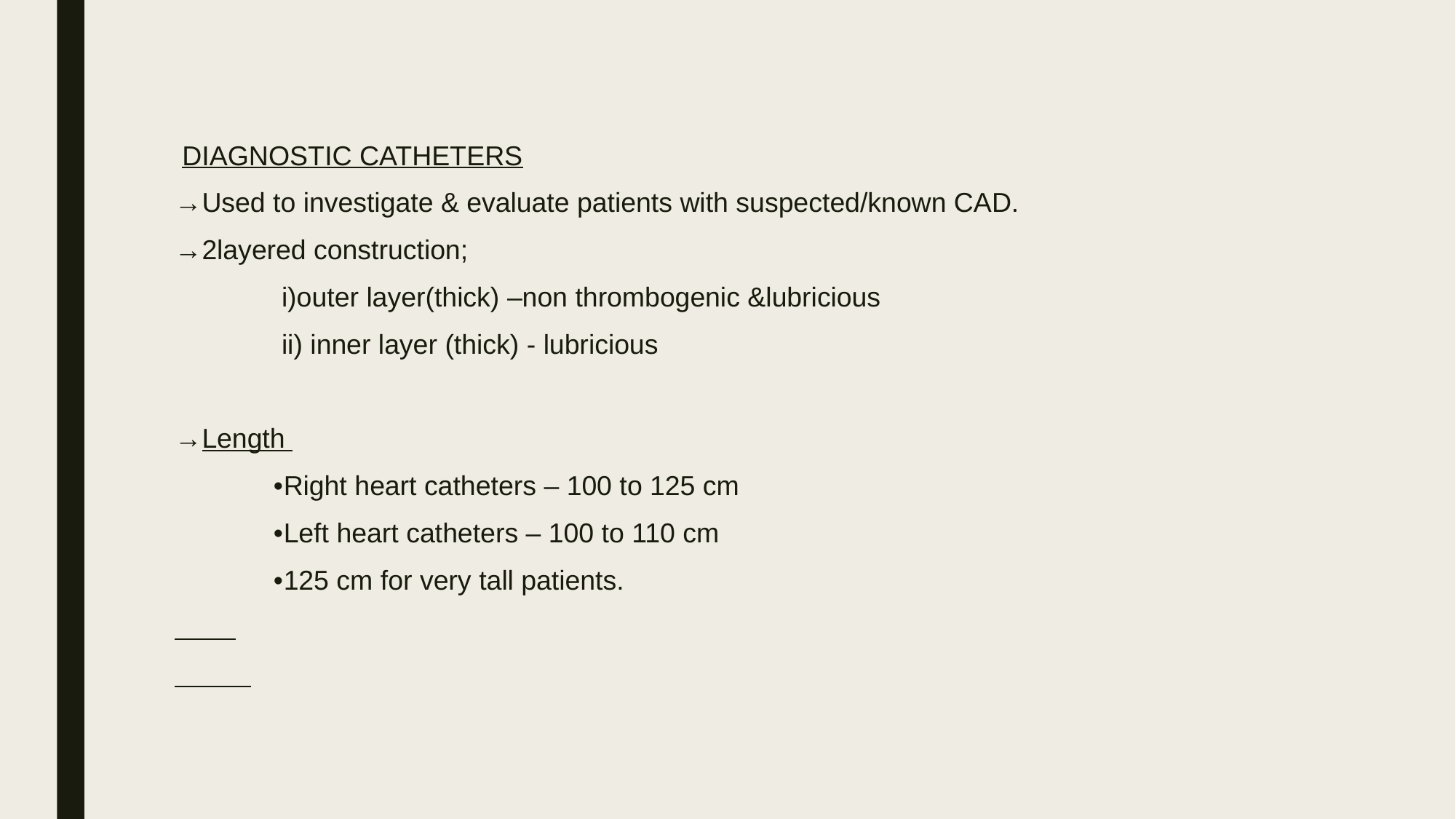

DIAGNOSTIC CATHETERS
→Used to investigate & evaluate patients with suspected/known CAD.
→2layered construction;
              i)outer layer(thick) –non thrombogenic &lubricious
              ii) inner layer (thick) - lubricious

→Length
             •Right heart catheters – 100 to 125 cm
             •Left heart catheters – 100 to 110 cm
             •125 cm for very tall patients.